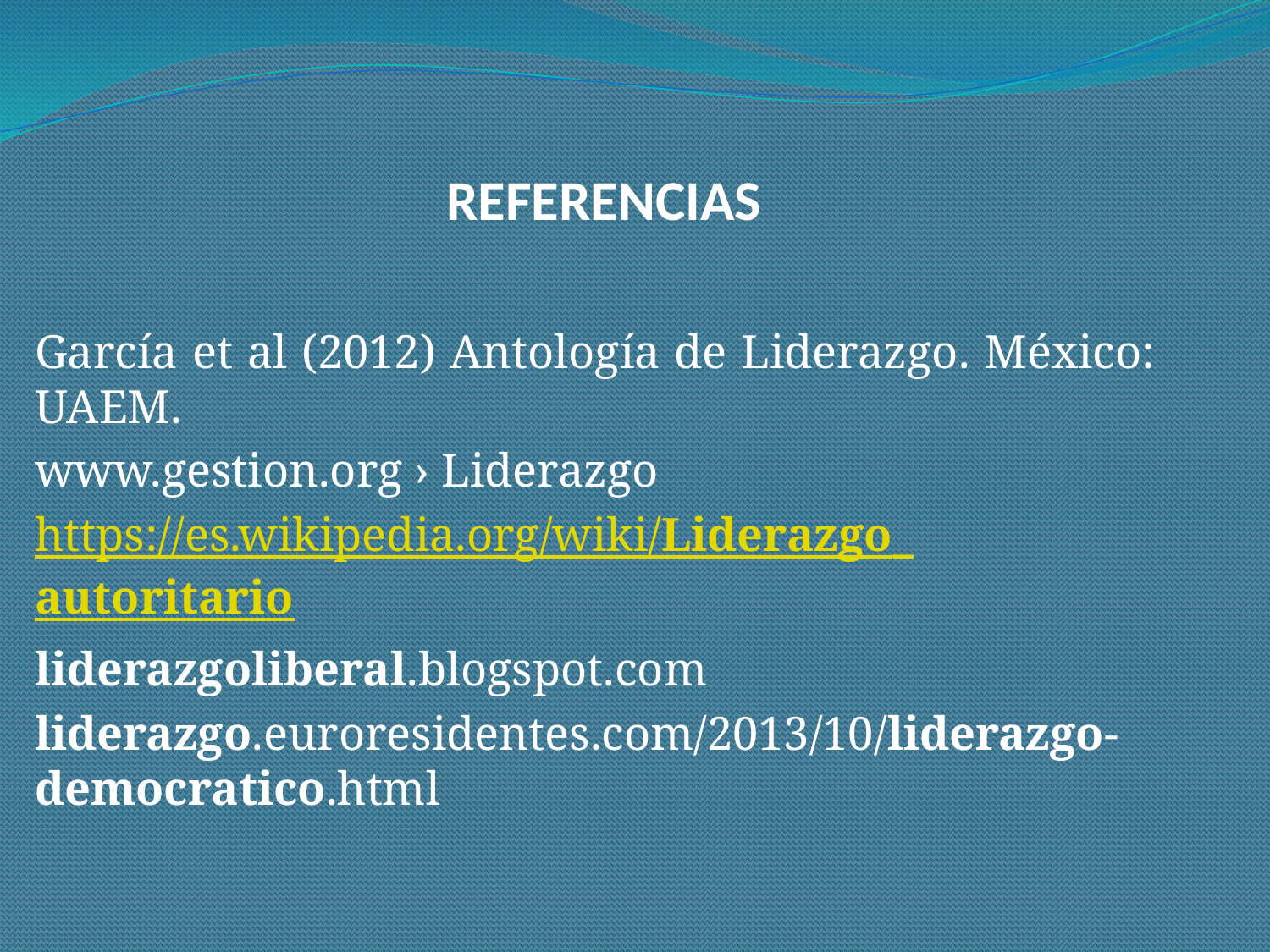

# REFERENCIAS
García et al (2012) Antología de Liderazgo. México: UAEM.
www.gestion.org › Liderazgo
https://es.wikipedia.org/wiki/Liderazgo_autoritario
liderazgoliberal.blogspot.com
liderazgo.euroresidentes.com/2013/10/liderazgo-democratico.html